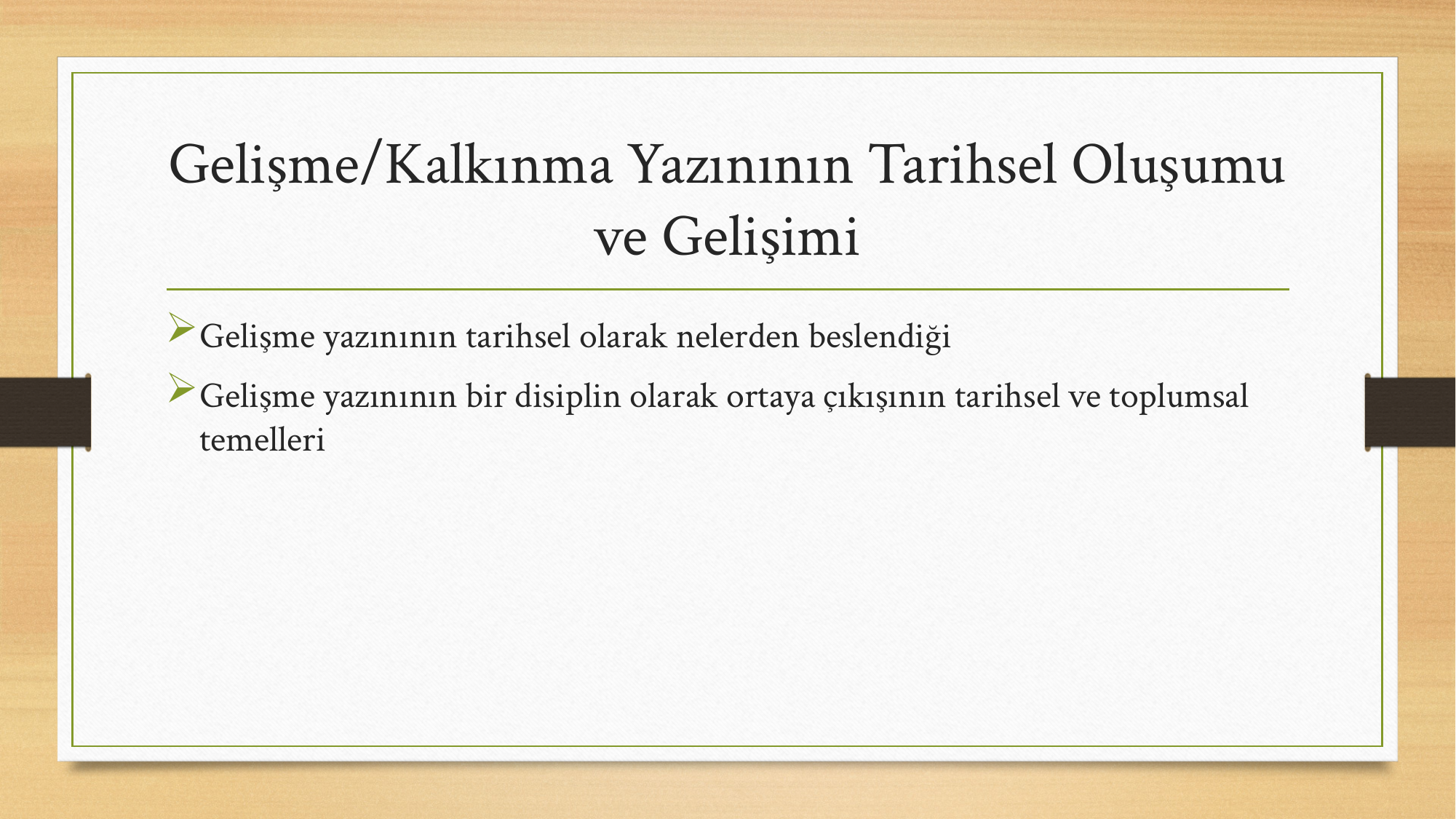

# Gelişme/Kalkınma Yazınının Tarihsel Oluşumu ve Gelişimi
Gelişme yazınının tarihsel olarak nelerden beslendiği
Gelişme yazınının bir disiplin olarak ortaya çıkışının tarihsel ve toplumsal temelleri